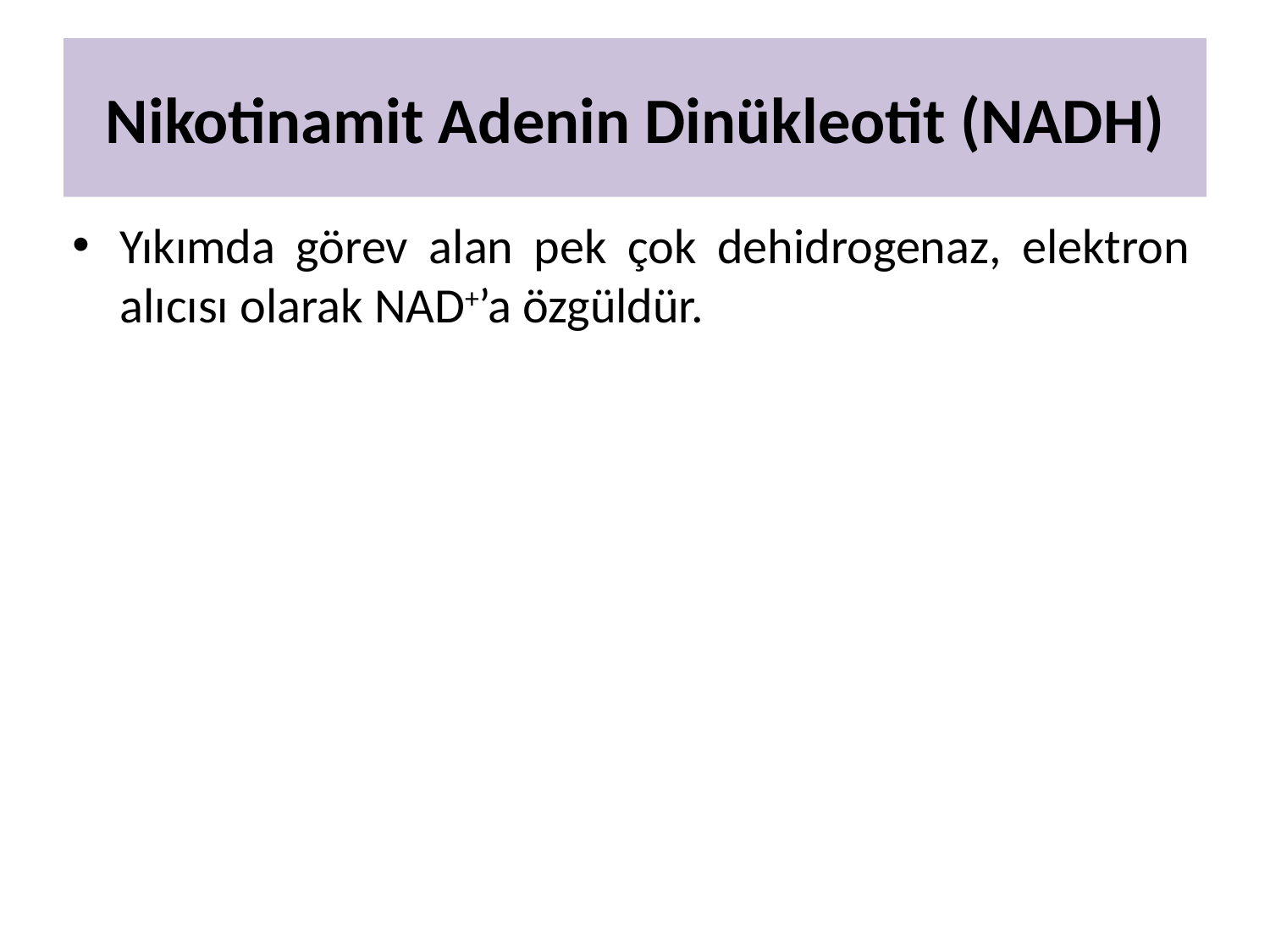

# Nikotinamit Adenin Dinükleotit (NADH)
Yıkımda görev alan pek çok dehidrogenaz, elektron alıcısı olarak NAD+’a özgüldür.